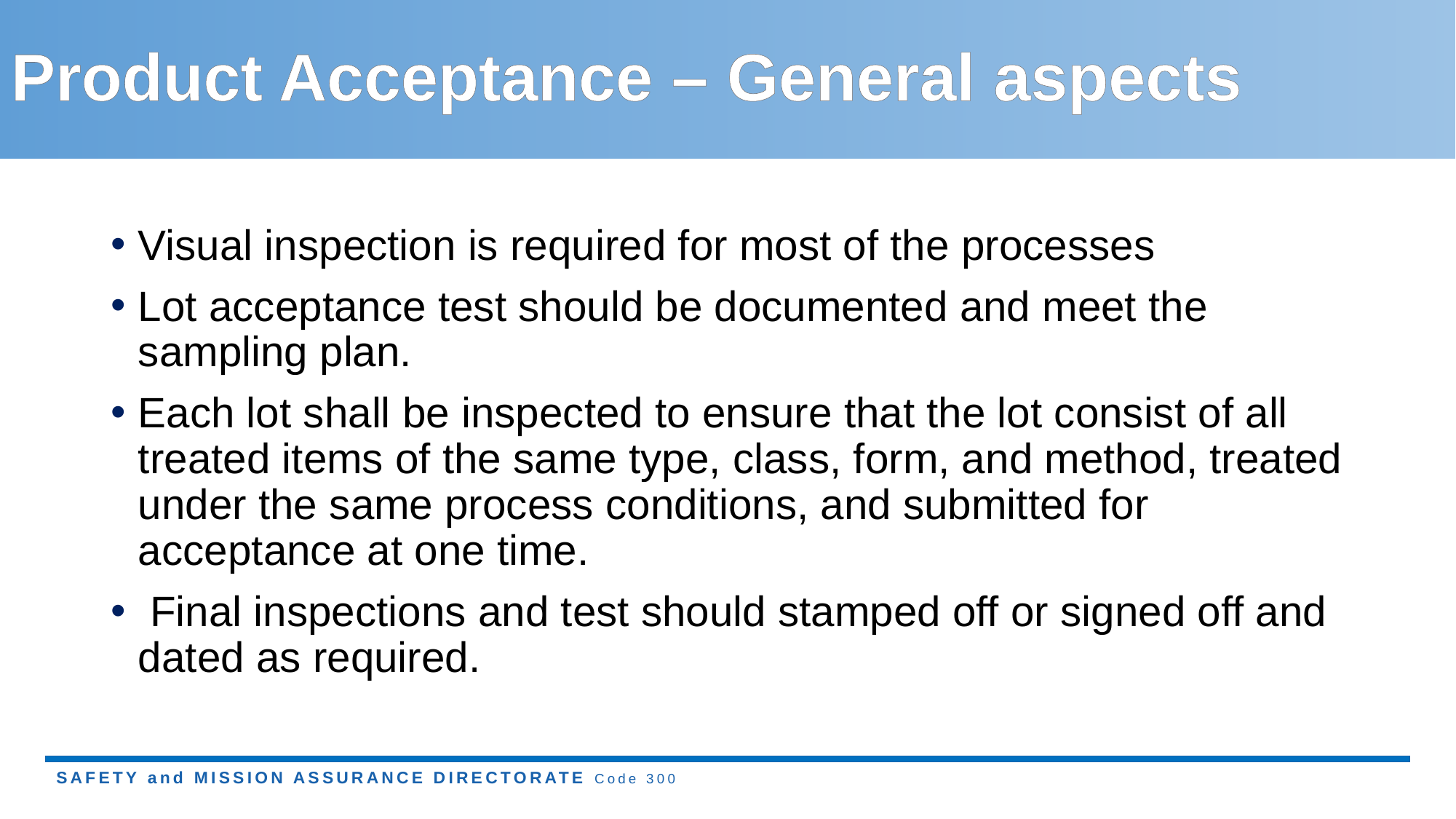

# Product Acceptance – General aspects
Visual inspection is required for most of the processes
Lot acceptance test should be documented and meet the sampling plan.
Each lot shall be inspected to ensure that the lot consist of all treated items of the same type, class, form, and method, treated under the same process conditions, and submitted for acceptance at one time.
 Final inspections and test should stamped off or signed off and dated as required.